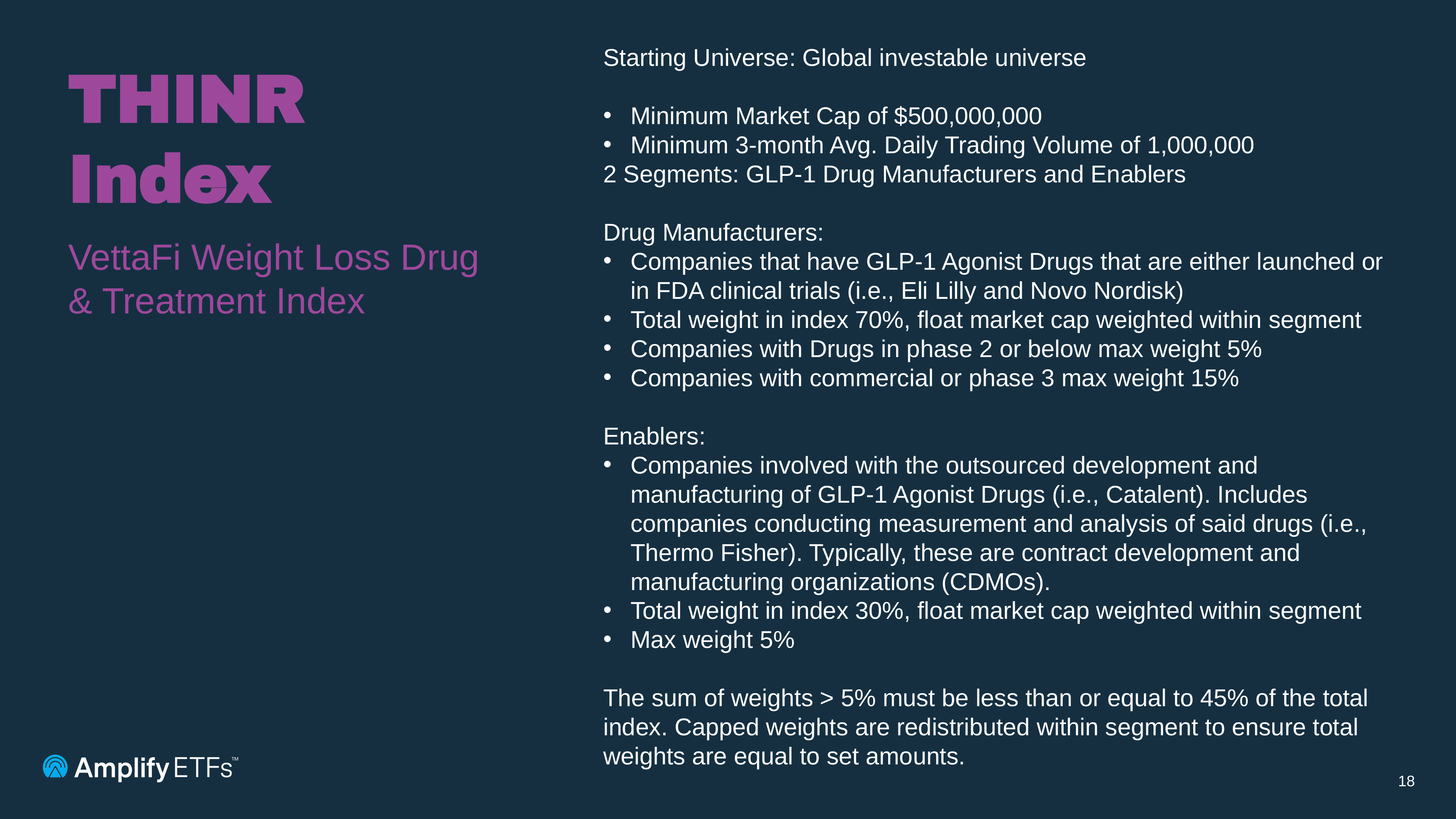

Starting Universe: Global investable universe

Minimum Market Cap of $500,000,000
Minimum 3-month Avg. Daily Trading Volume of 1,000,000
2 Segments: GLP-1 Drug Manufacturers and Enablers

Drug Manufacturers:
Companies that have GLP-1 Agonist Drugs that are either launched or in FDA clinical trials (i.e., Eli Lilly and Novo Nordisk)
Total weight in index 70%, float market cap weighted within segment
Companies with Drugs in phase 2 or below max weight 5%
Companies with commercial or phase 3 max weight 15%

Enablers:
Companies involved with the outsourced development and manufacturing of GLP-1 Agonist Drugs (i.e., Catalent). Includes companies conducting measurement and analysis of said drugs (i.e., Thermo Fisher). Typically, these are contract development and manufacturing organizations (CDMOs).
Total weight in index 30%, float market cap weighted within segment
Max weight 5%

The sum of weights > 5% must be less than or equal to 45% of the total index. Capped weights are redistributed within segment to ensure total weights are equal to set amounts.
THINR
Index
VettaFi Weight Loss Drug & Treatment Index